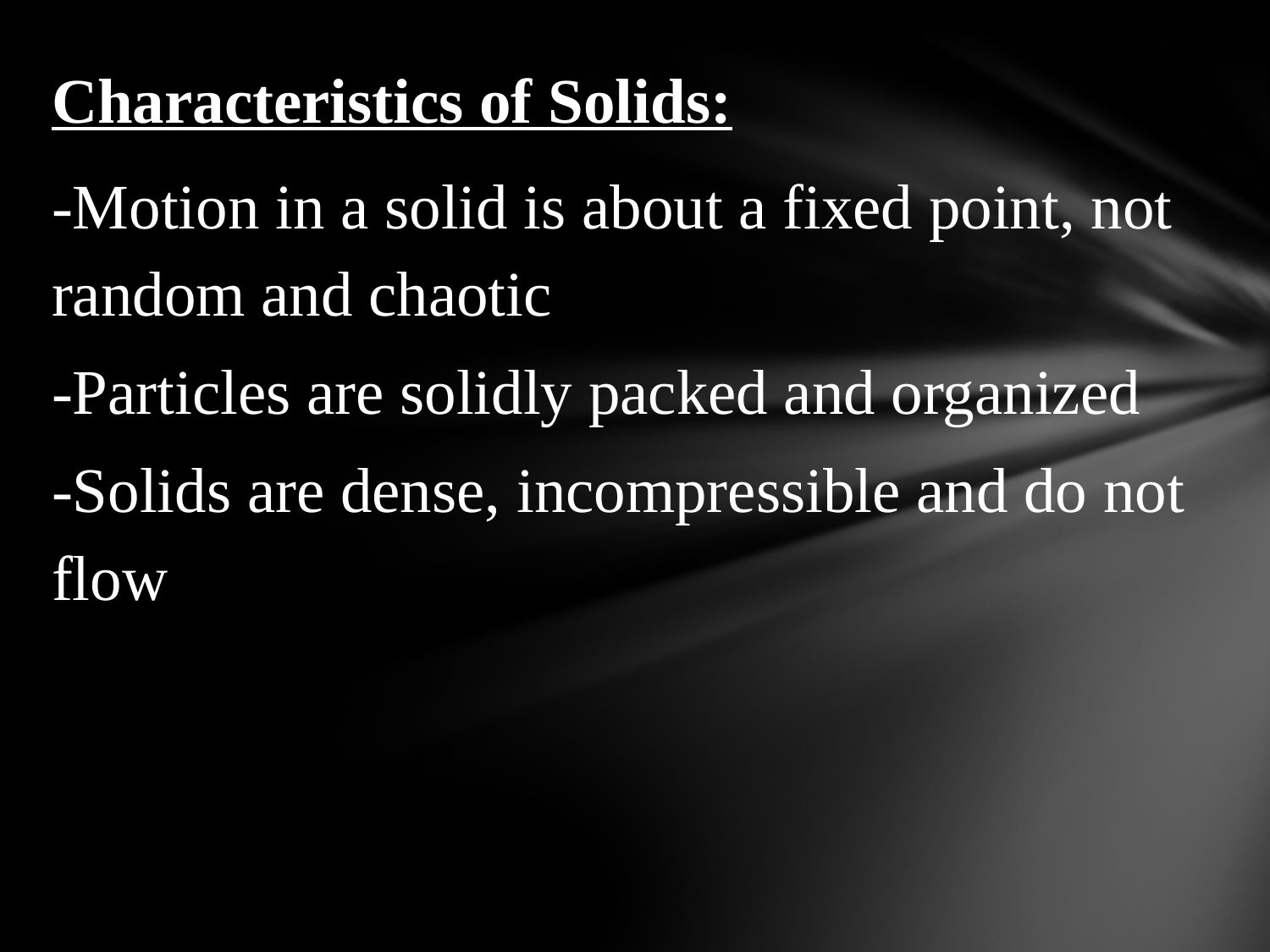

Characteristics of Solids:
-Motion in a solid is about a fixed point, not random and chaotic
-Particles are solidly packed and organized
-Solids are dense, incompressible and do not flow